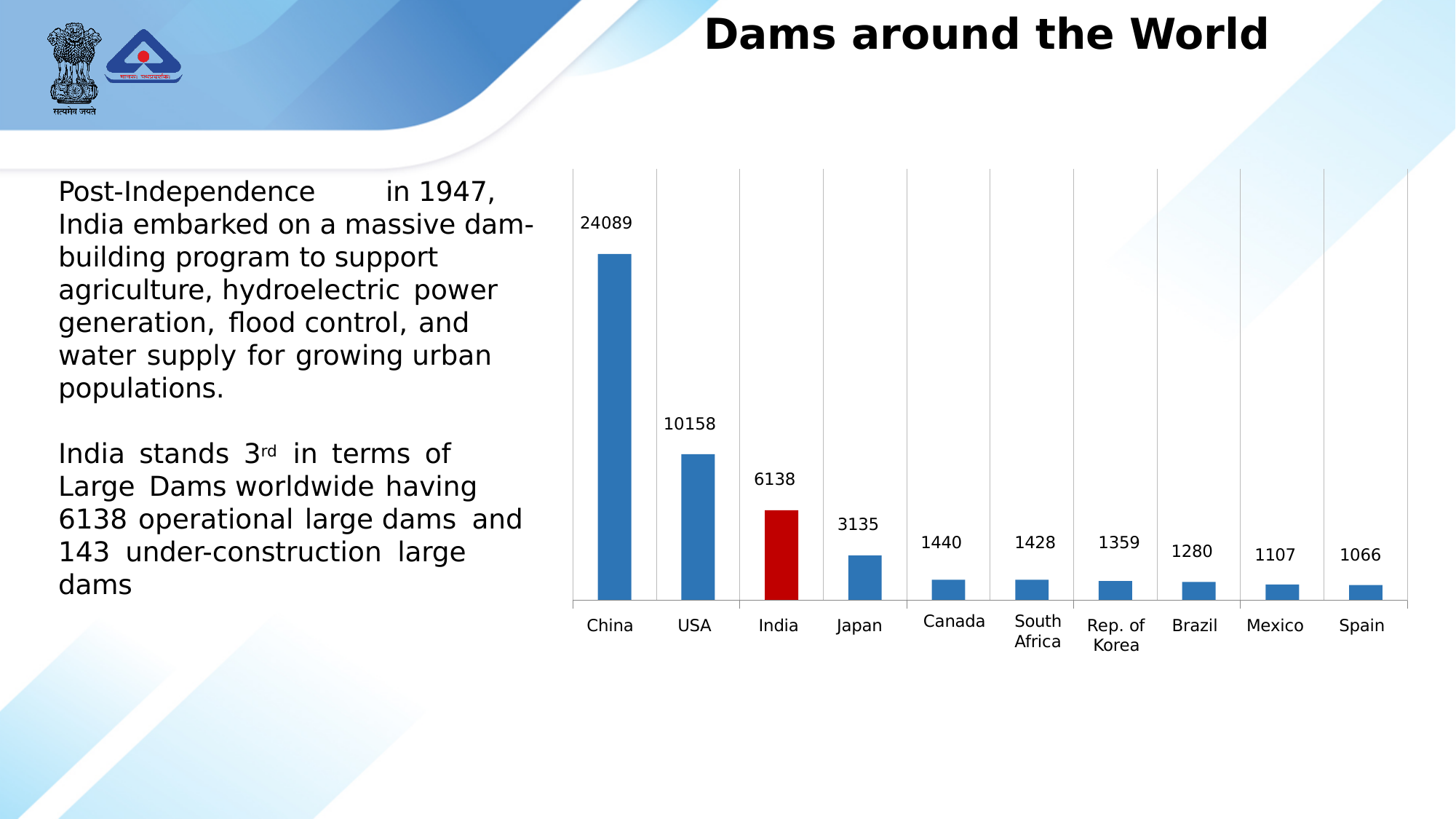

Dams around the World
Post-Independence	in 1947, India embarked on a massive dam-building program to support agriculture, hydroelectric power generation, flood control, and water supply for growing urban populations.

India stands 3rd in terms of Large Dams worldwide having 6138 operational large dams and 143 under-construction large dams

24089
10158
6138
3135
1440	1428	1359

Canada	South
Africa
1280
1107	1066
China
USA	India
Japan
Rep. of Korea
Brazil
Mexico
Spain